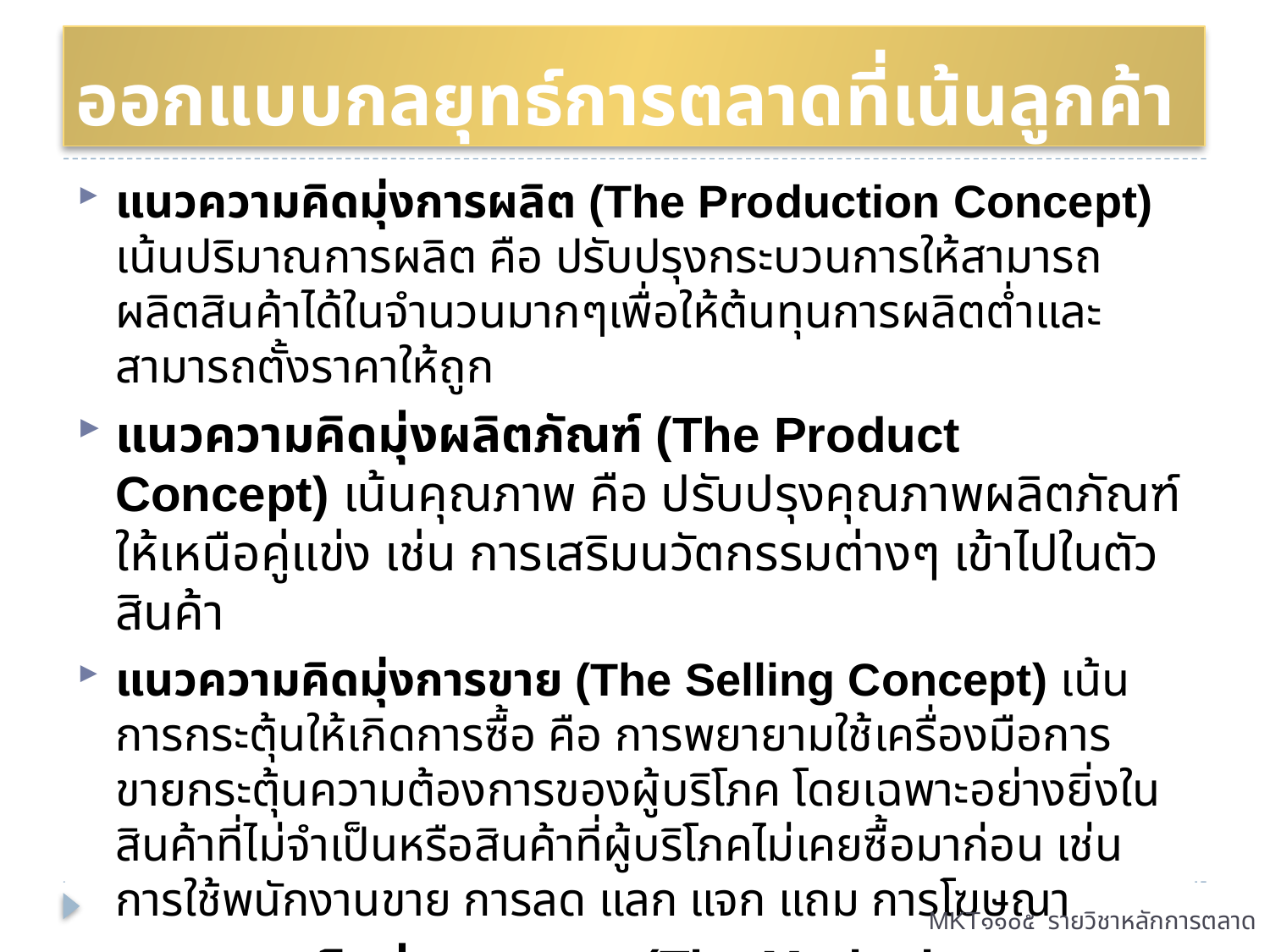

# ออกแบบกลยุทธ์การตลาดที่เน้นลูกค้า
แนวความคิดมุ่งการผลิต (The Production Concept) เน้นปริมาณการผลิต คือ ปรับปรุงกระบวนการให้สามารถผลิตสินค้าได้ในจำนวนมากๆเพื่อให้ต้นทุนการผลิตต่ำและสามารถตั้งราคาให้ถูก
แนวความคิดมุ่งผลิตภัณฑ์ (The Product Concept) เน้นคุณภาพ คือ ปรับปรุงคุณภาพผลิตภัณฑ์ให้เหนือคู่แข่ง เช่น การเสริมนวัตกรรมต่างๆ เข้าไปในตัวสินค้า
แนวความคิดมุ่งการขาย (The Selling Concept) เน้นการกระตุ้นให้เกิดการซื้อ คือ การพยายามใช้เครื่องมือการขายกระตุ้นความต้องการของผู้บริโภค โดยเฉพาะอย่างยิ่งในสินค้าที่ไม่จำเป็นหรือสินค้าที่ผู้บริโภคไม่เคยซื้อมาก่อน เช่น การใช้พนักงานขาย การลด แลก แจก แถม การโฆษณา
แนวความคิดมุ่งการตลาด (The Marketing Concept) มุ่งเน้นลูกค้า คือ การให้ความสำคัญกับความจำเป็นและความต้องการของตลาดเป้าหมายและการตอบสนองความพึงพอใจเหนือคู่แข่ง

MKT๑๑๐๕  รายวิชาหลักการตลาด